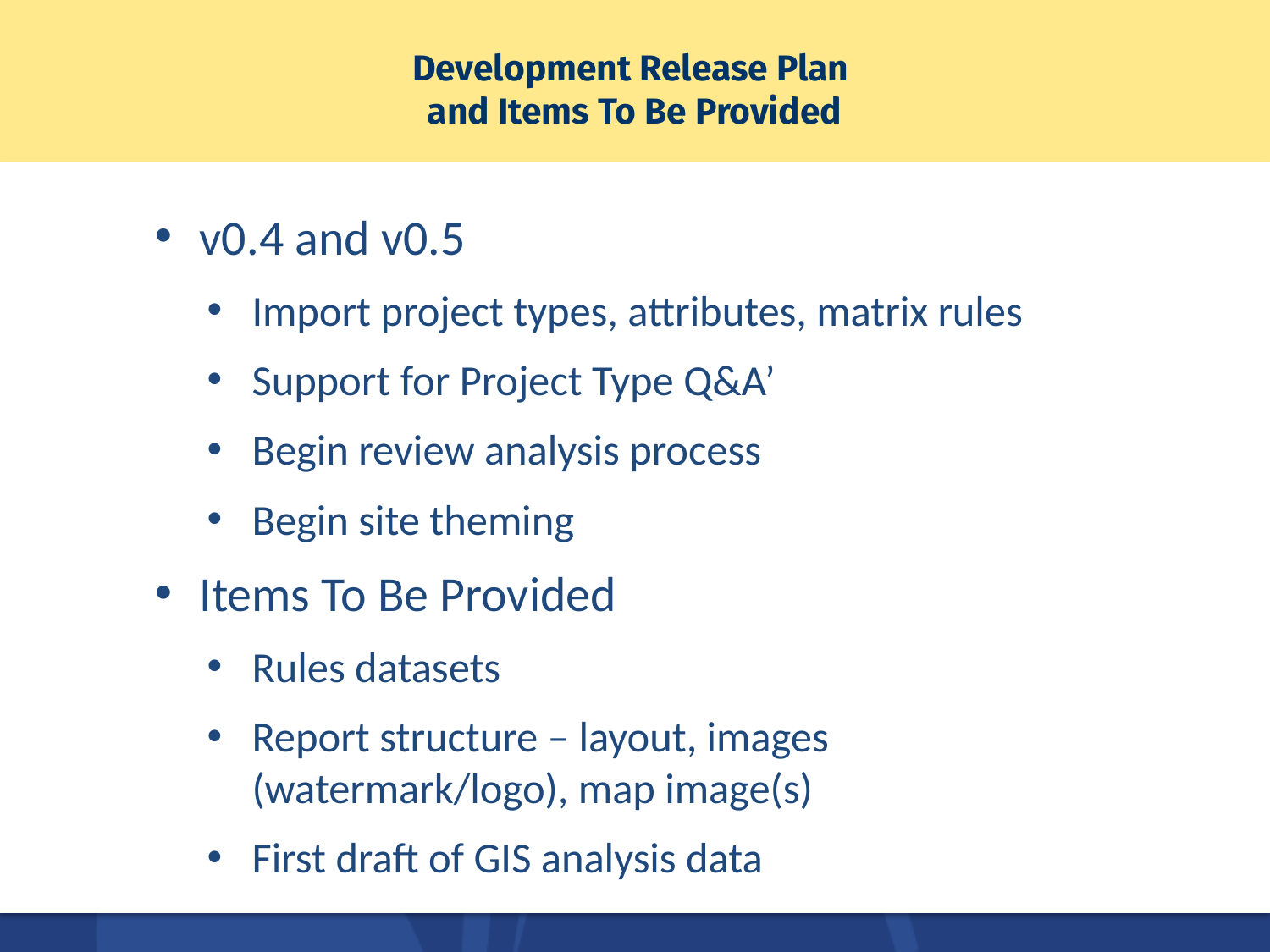

# Development Release Plan and Items To Be Provided
v0.4 and v0.5
Import project types, attributes, matrix rules
Support for Project Type Q&A’
Begin review analysis process
Begin site theming
Items To Be Provided
Rules datasets
Report structure – layout, images (watermark/logo), map image(s)
First draft of GIS analysis data